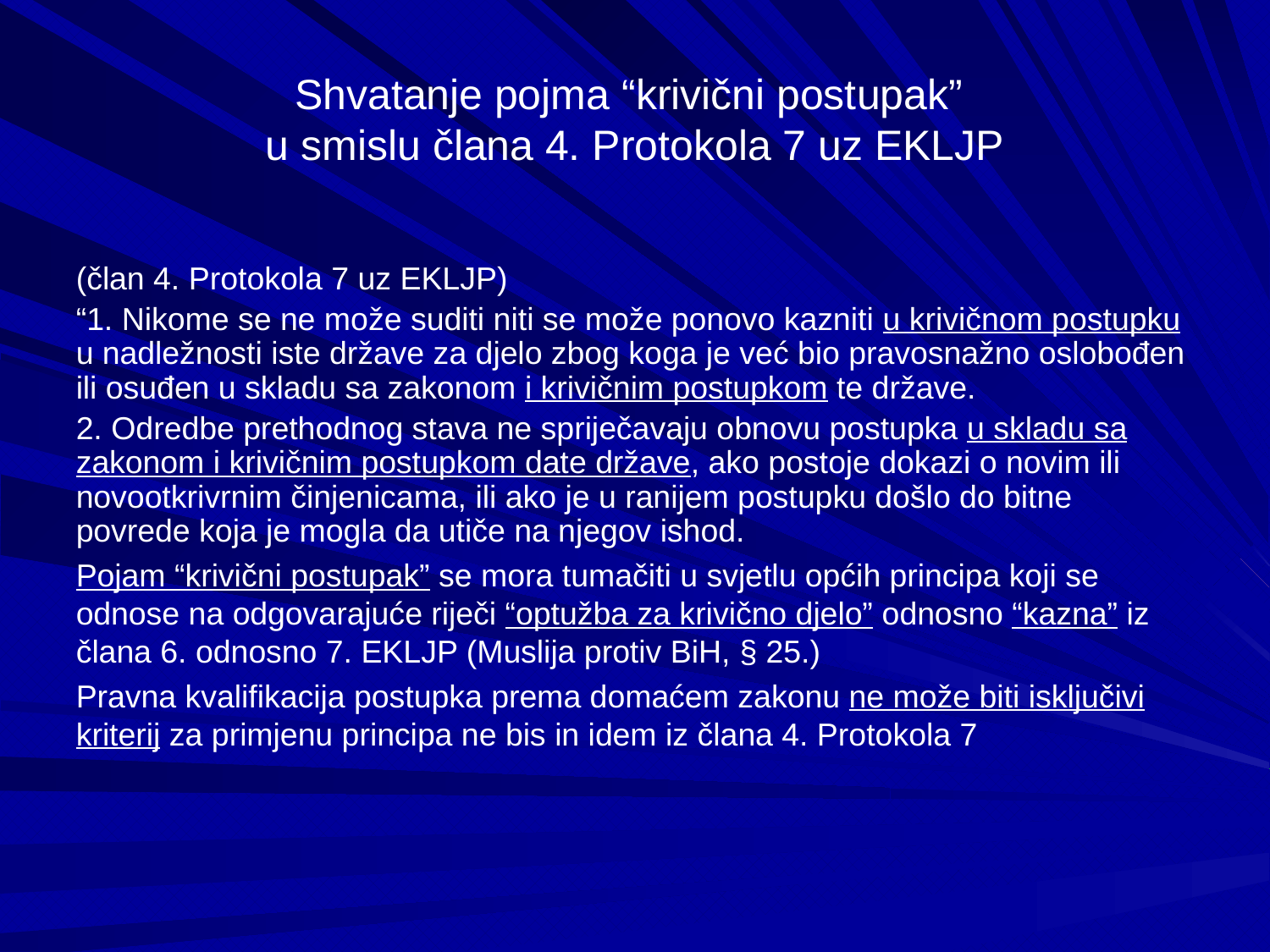

# Shvatanje pojma “krivični postupak” u smislu člana 4. Protokola 7 uz EKLJP
(član 4. Protokola 7 uz EKLJP)
“1. Nikome se ne može suditi niti se može ponovo kazniti u krivičnom postupku u nadležnosti iste države za djelo zbog koga je već bio pravosnažno oslobođen ili osuđen u skladu sa zakonom i krivičnim postupkom te države.
2. Odredbe prethodnog stava ne spriječavaju obnovu postupka u skladu sa zakonom i krivičnim postupkom date države, ako postoje dokazi o novim ili novootkrivrnim činjenicama, ili ako je u ranijem postupku došlo do bitne povrede koja je mogla da utiče na njegov ishod.
Pojam “krivični postupak” se mora tumačiti u svjetlu općih principa koji se odnose na odgovarajuće riječi “optužba za krivično djelo” odnosno “kazna” iz člana 6. odnosno 7. EKLJP (Muslija protiv BiH, § 25.)
Pravna kvalifikacija postupka prema domaćem zakonu ne može biti isključivi kriterij za primjenu principa ne bis in idem iz člana 4. Protokola 7